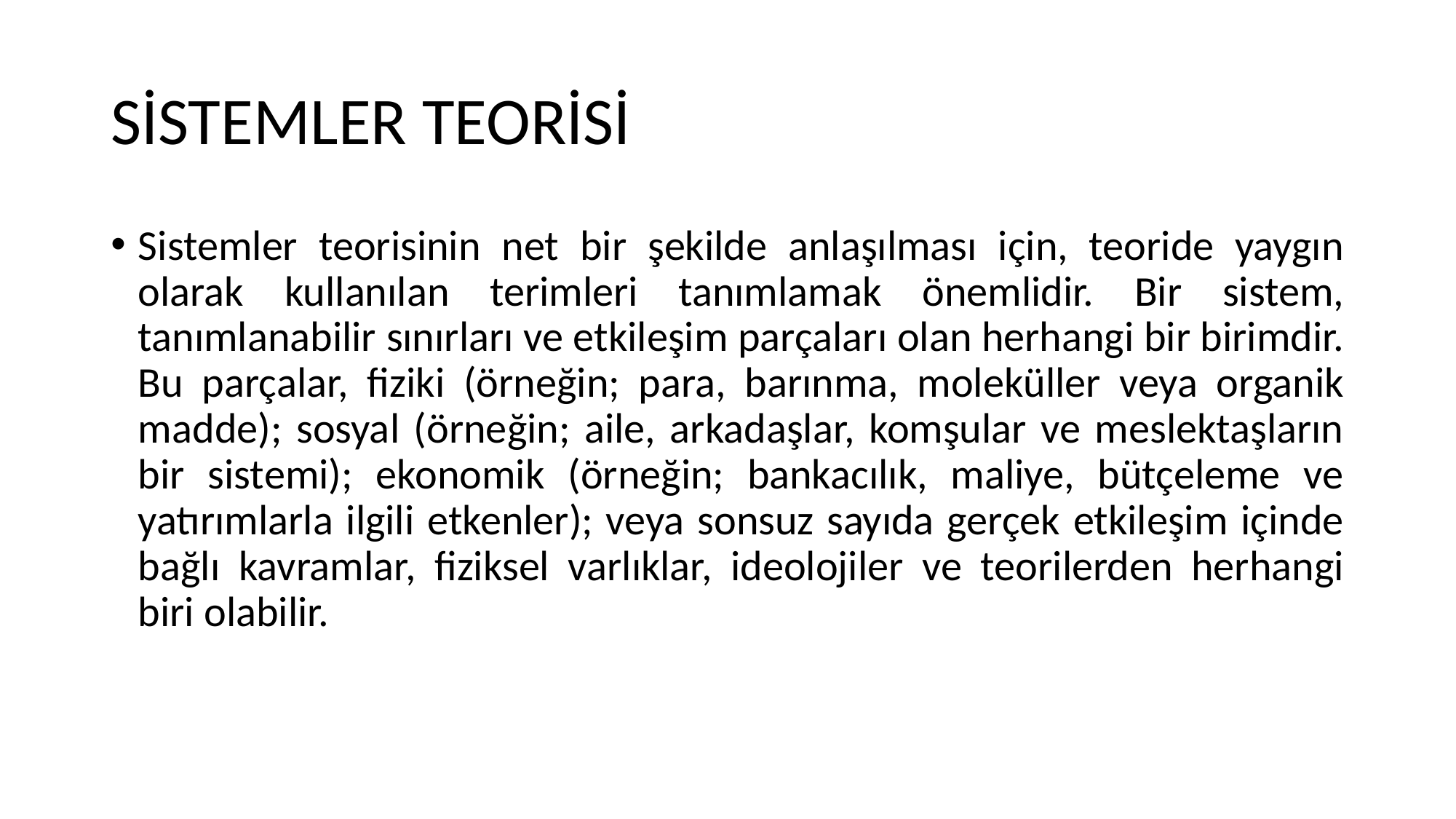

# SİSTEMLER TEORİSİ
Sistemler teorisinin net bir şekilde anlaşılması için, teoride yaygın olarak kullanılan terimleri tanımlamak önemlidir. Bir sistem, tanımlanabilir sınırları ve etkileşim parçaları olan herhangi bir birimdir. Bu parçalar, fiziki (örneğin; para, barınma, moleküller veya organik madde); sosyal (örneğin; aile, arkadaşlar, komşular ve meslektaşların bir sistemi); ekonomik (örneğin; bankacılık, maliye, bütçeleme ve yatırımlarla ilgili etkenler); veya sonsuz sayıda gerçek etkileşim içinde bağlı kavramlar, fiziksel varlıklar, ideolojiler ve teorilerden herhangi biri olabilir.